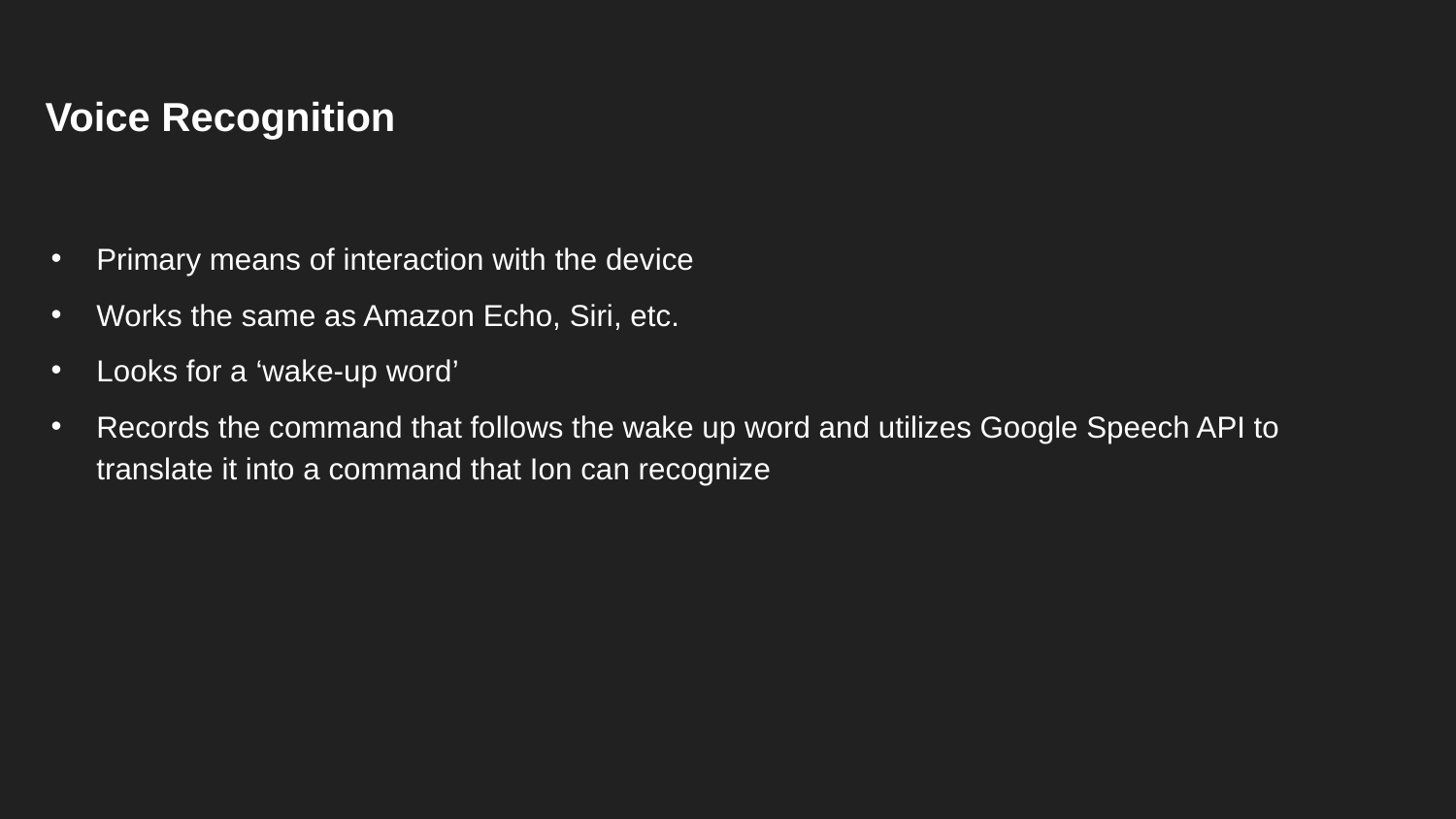

# Voice Recognition
Primary means of interaction with the device
Works the same as Amazon Echo, Siri, etc.
Looks for a ‘wake-up word’
Records the command that follows the wake up word and utilizes Google Speech API to translate it into a command that Ion can recognize